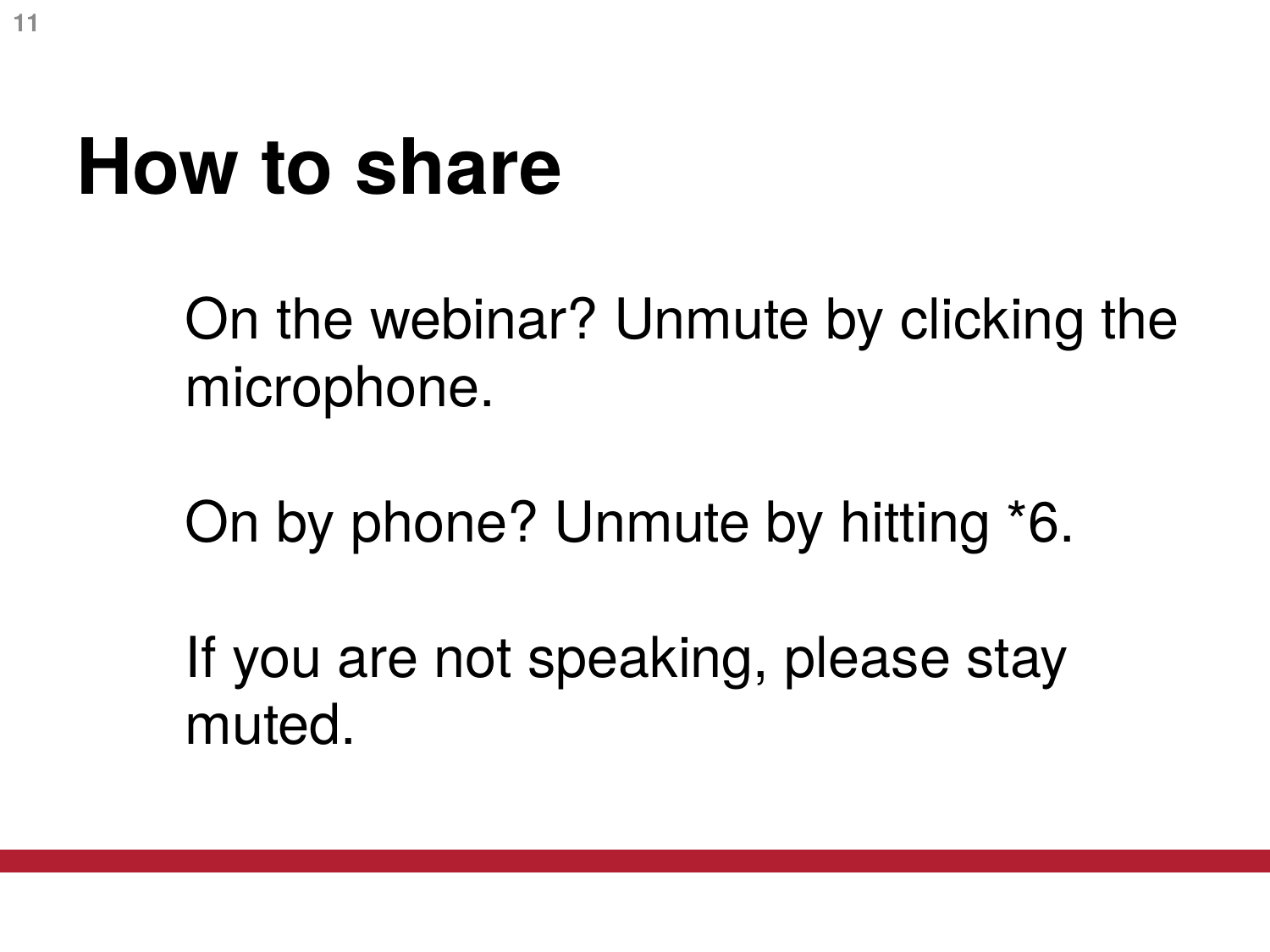

11
# How to share

On the webinar? Unmute by clicking the microphone.

On by phone? Unmute by hitting *6.

If you are not speaking, please stay muted.